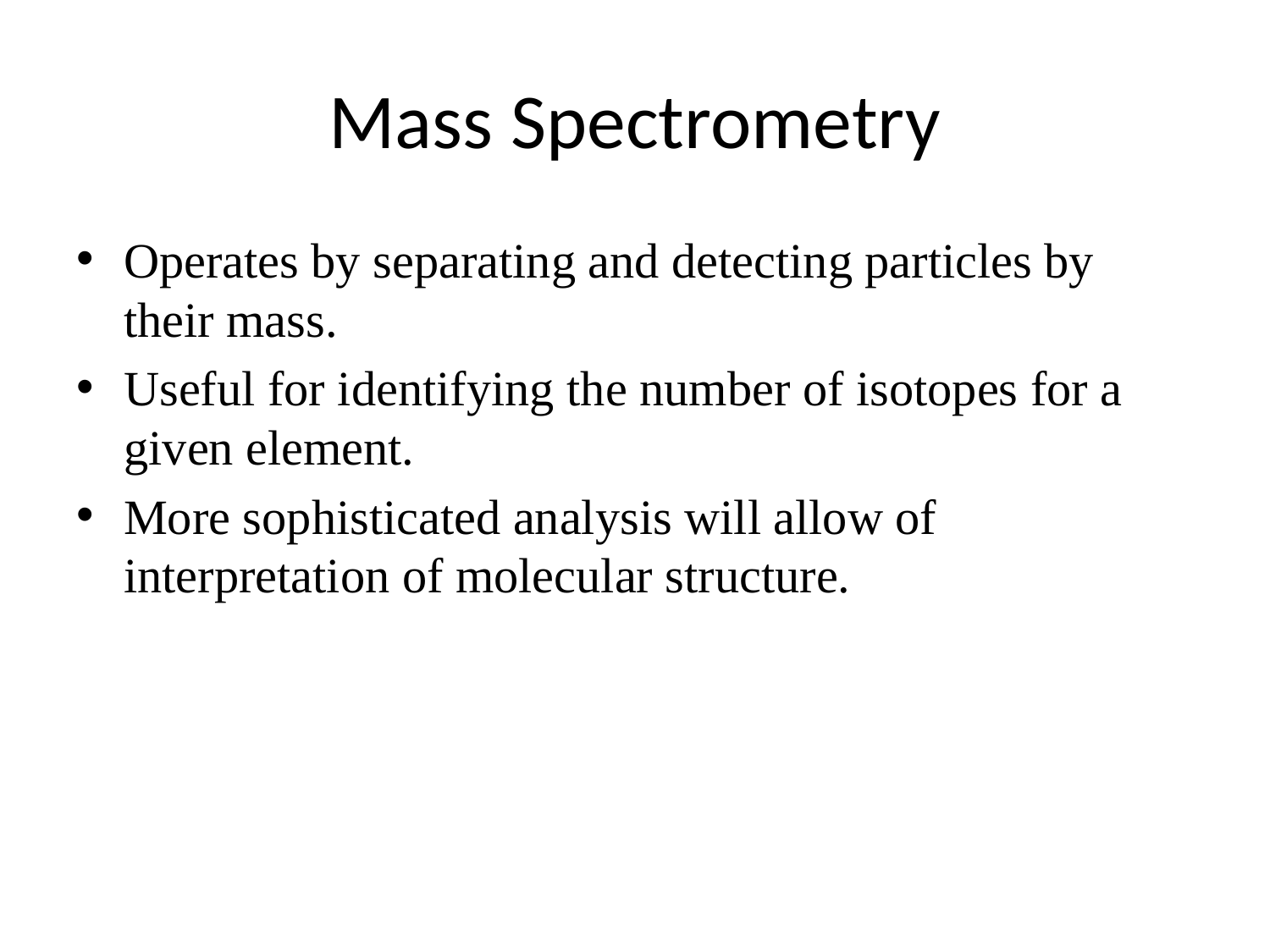

# Mass Spectrometry
Operates by separating and detecting particles by their mass.
Useful for identifying the number of isotopes for a given element.
More sophisticated analysis will allow of interpretation of molecular structure.